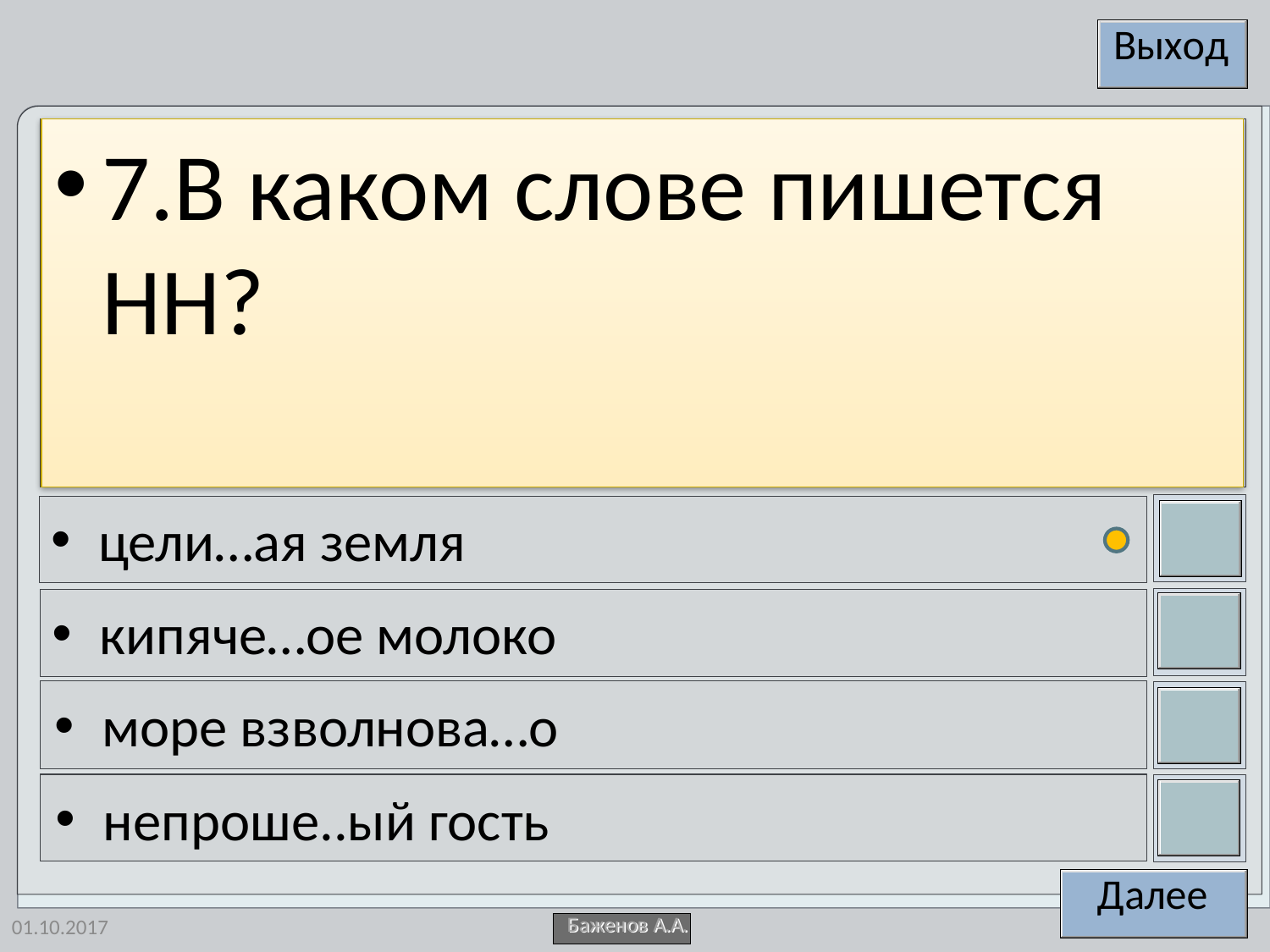

7.В каком слове пишется НН?

цели…ая земля
кипяче…ое молоко
море взволнова…о
непроше..ый гость
01.10.2017